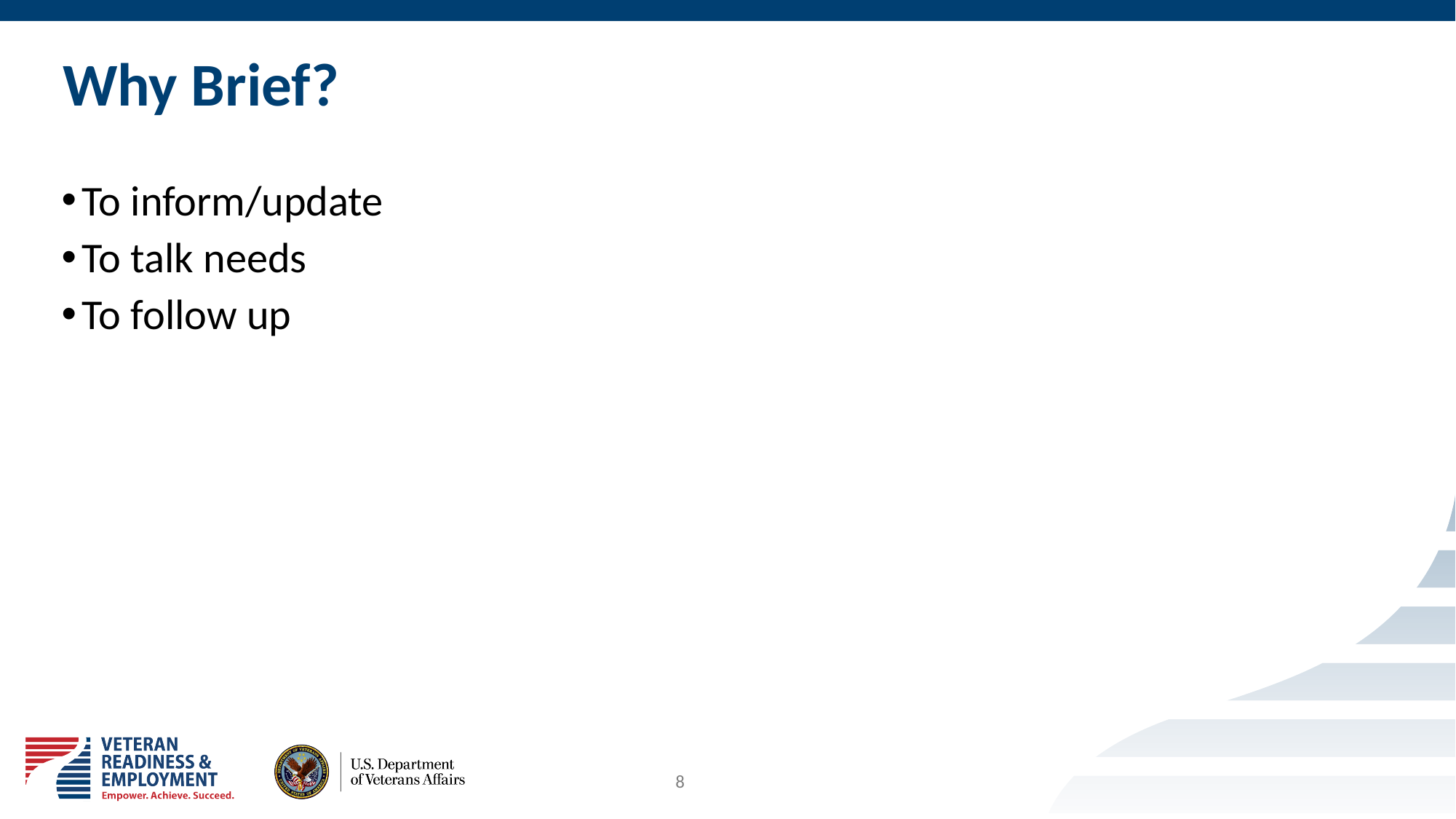

# Why Brief?
To inform/update
To talk needs
To follow up

8